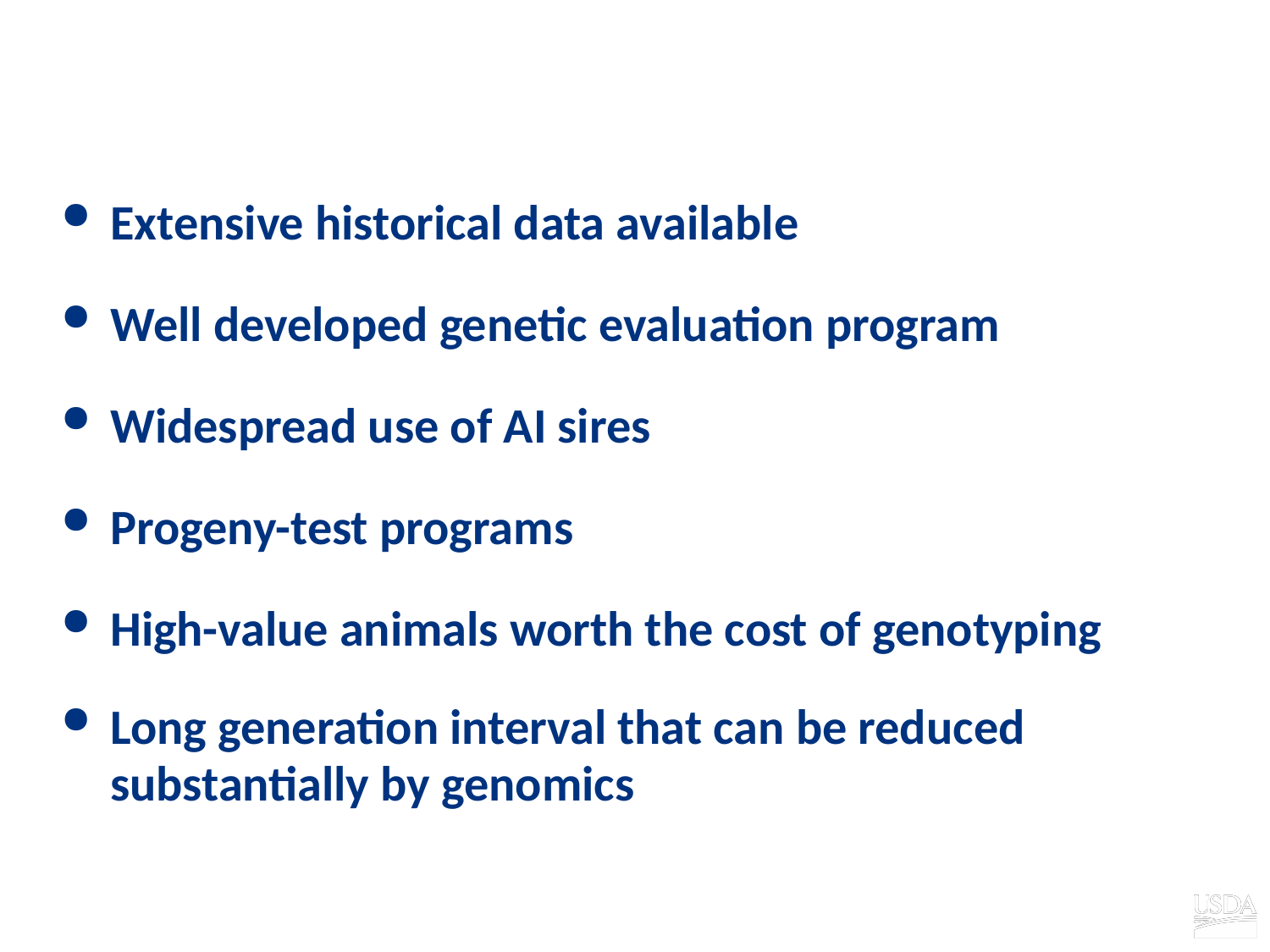

# Why genomics works for dairy cattle
Extensive historical data available
Well developed genetic evaluation program
Widespread use of AI sires
Progeny-test programs
High-value animals worth the cost of genotyping
Long generation interval that can be reduced substantially by genomics